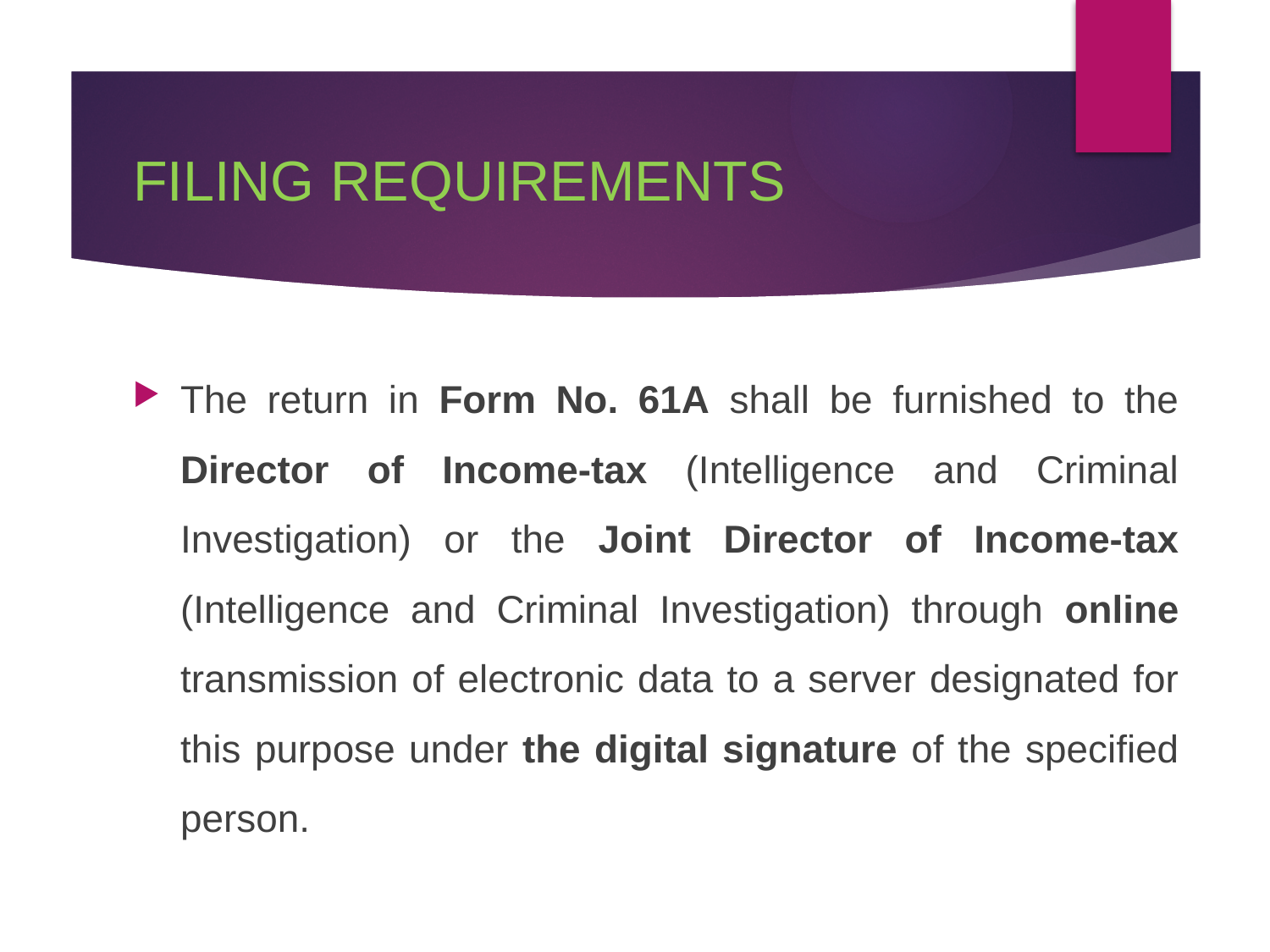

# FILING REQUIREMENTS
The return in Form No. 61A shall be furnished to the Director of Income-tax (Intelligence and Criminal Investigation) or the Joint Director of Income-tax (Intelligence and Criminal Investigation) through online transmission of electronic data to a server designated for this purpose under the digital signature of the specified person.